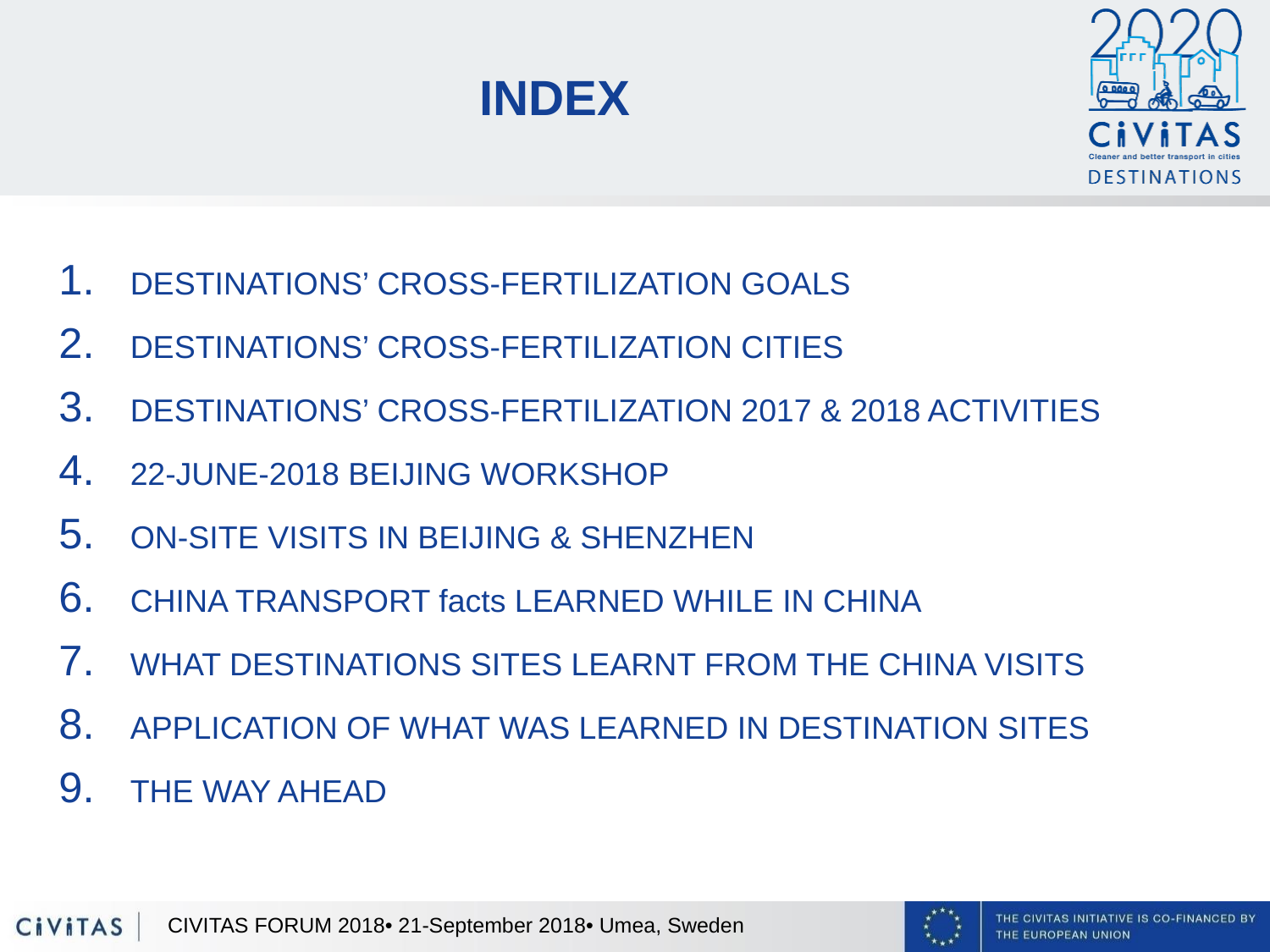

# INDEX
DESTINATIONS’ CROSS-FERTILIZATION GOALS
DESTINATIONS’ CROSS-FERTILIZATION CITIES
DESTINATIONS’ CROSS-FERTILIZATION 2017 & 2018 ACTIVITIES
22-JUNE-2018 BEIJING WORKSHOP
ON-SITE VISITS IN BEIJING & SHENZHEN
CHINA TRANSPORT facts LEARNED WHILE IN CHINA
WHAT DESTINATIONS SITES LEARNT FROM THE CHINA VISITS
APPLICATION OF WHAT WAS LEARNED IN DESTINATION SITES
THE WAY AHEAD
CIVITAS FORUM 2018• 21-September 2018• Umea, Sweden